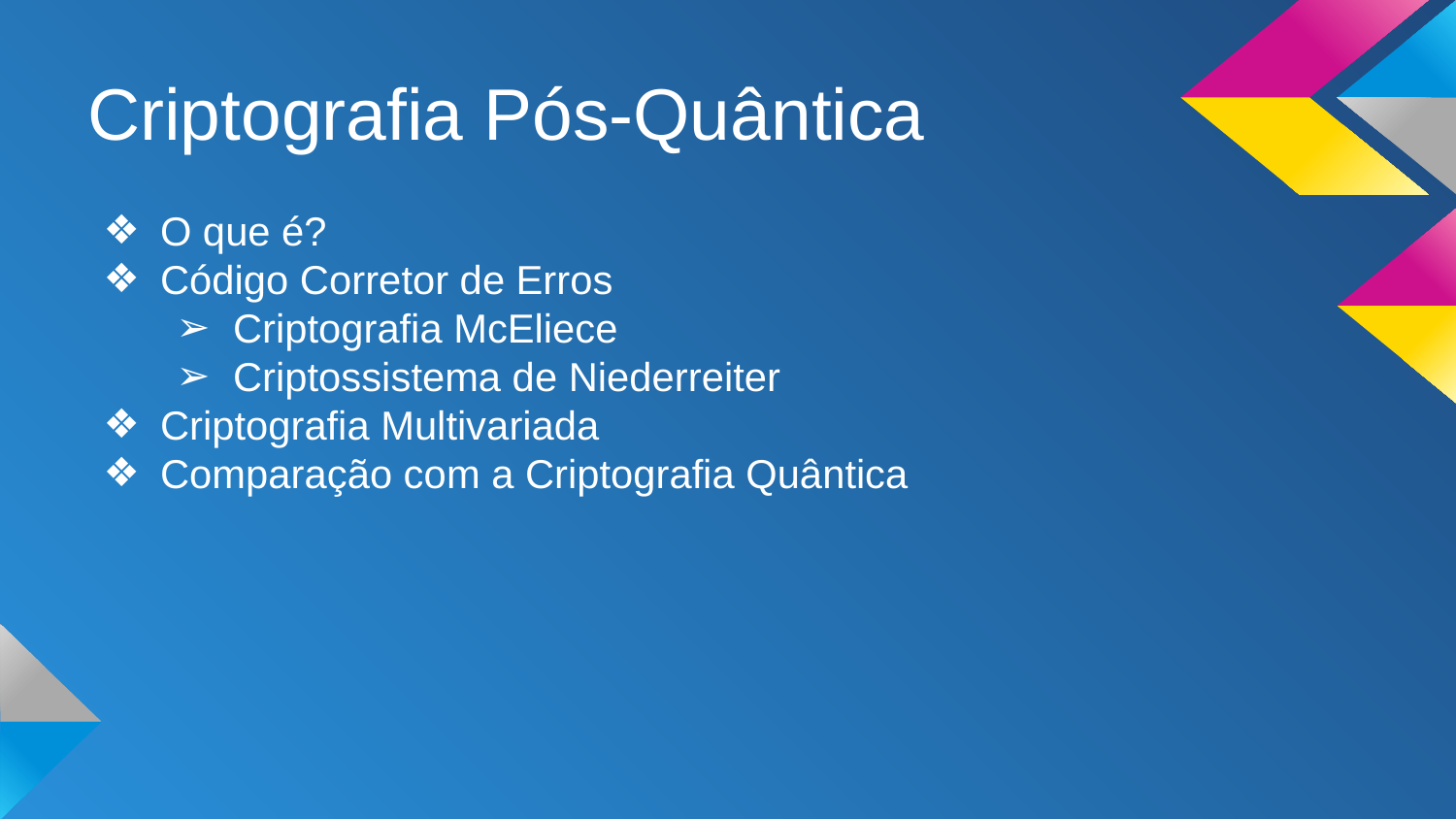

# Criptografia Pós-Quântica
O que é?
Código Corretor de Erros
Criptografia McEliece
Criptossistema de Niederreiter
Criptografia Multivariada
Comparação com a Criptografia Quântica